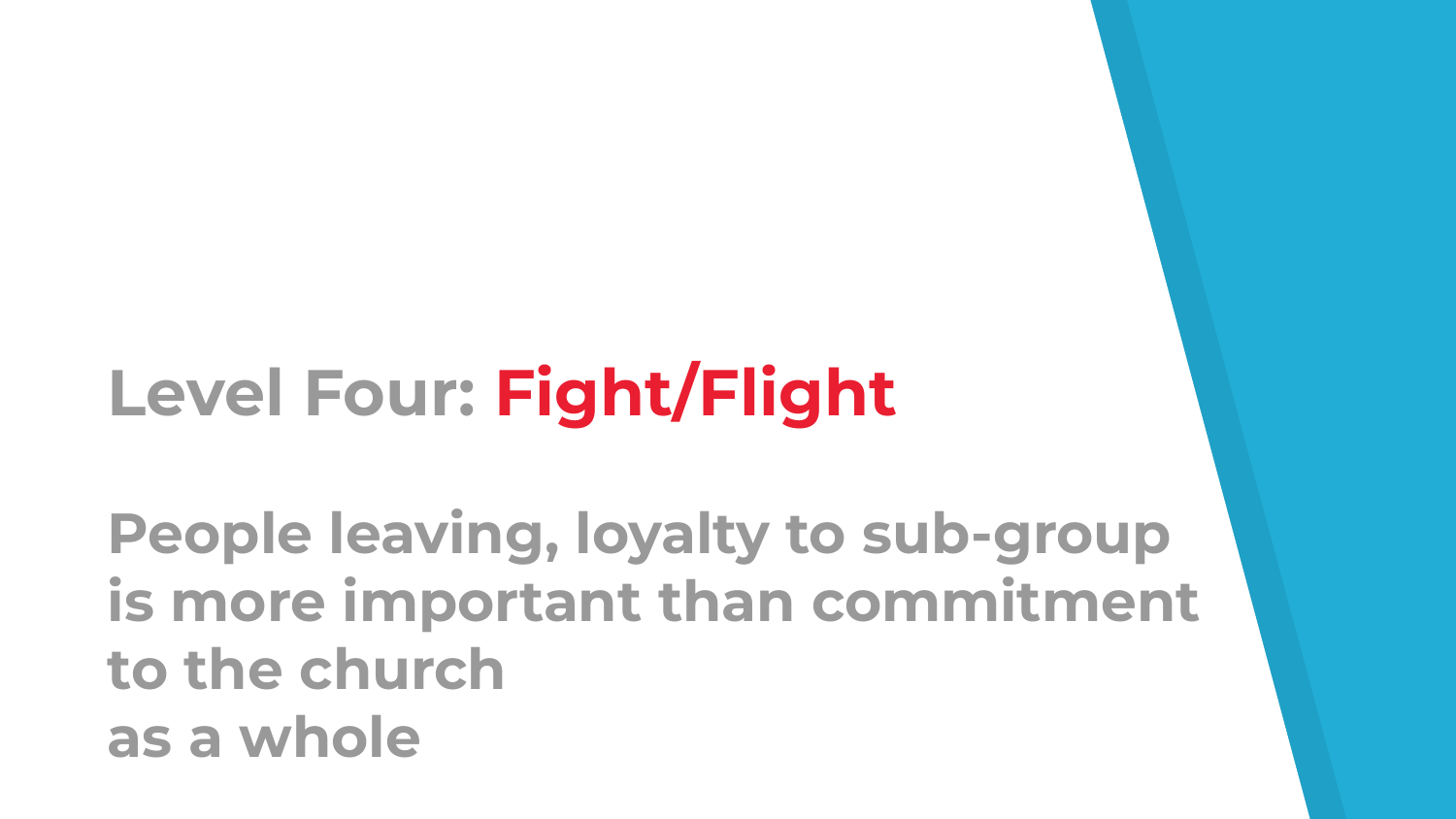

Level Four: Fight/Flight

People leaving, loyalty to sub-group is more important than commitment to the church
as a whole